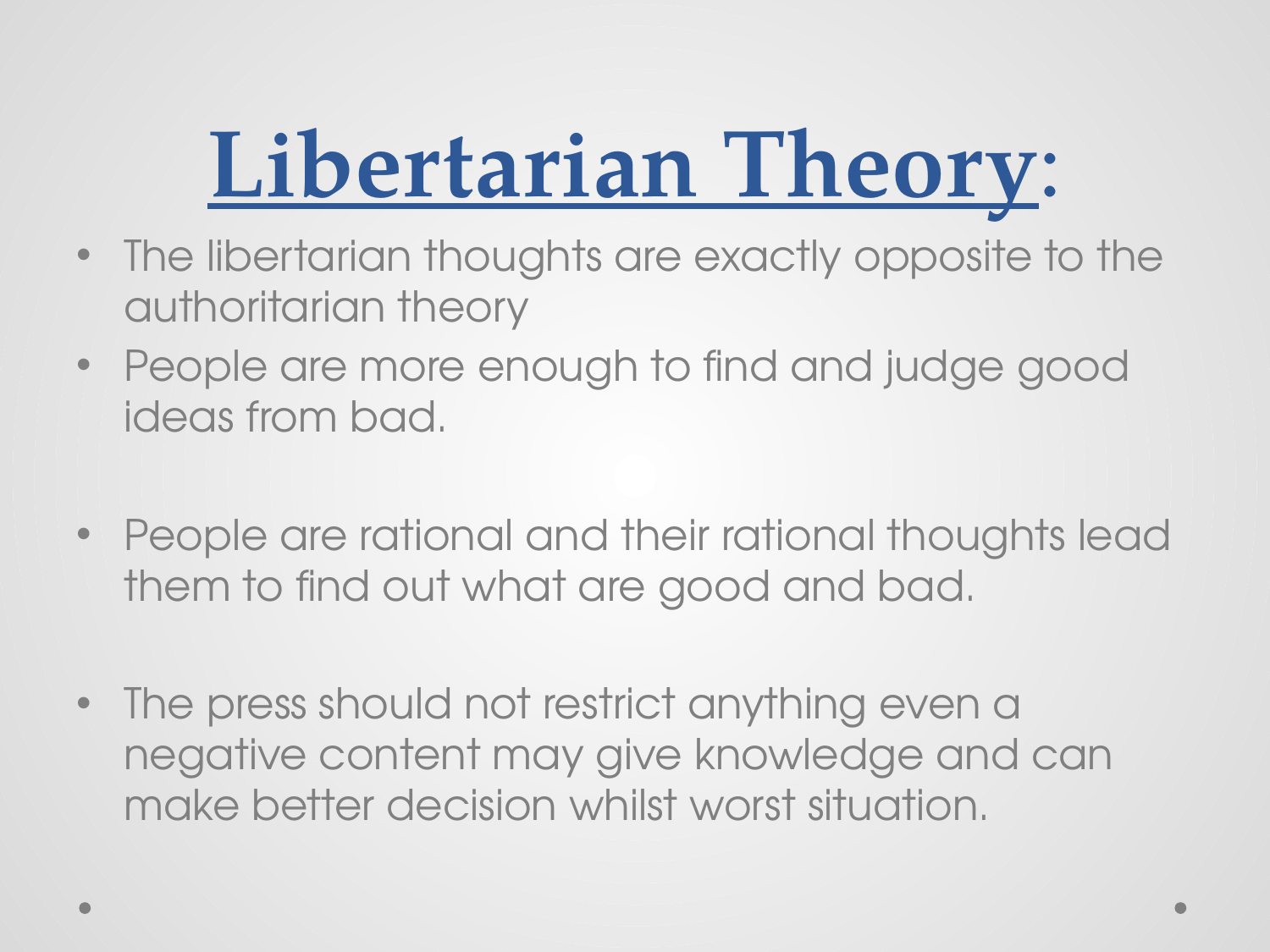

# Libertarian Theory:
The libertarian thoughts are exactly opposite to the authoritarian theory
People are more enough to find and judge good ideas from bad.

People are rational and their rational thoughts lead them to find out what are good and bad.

The press should not restrict anything even a negative content may give knowledge and can make better decision whilst worst situation.